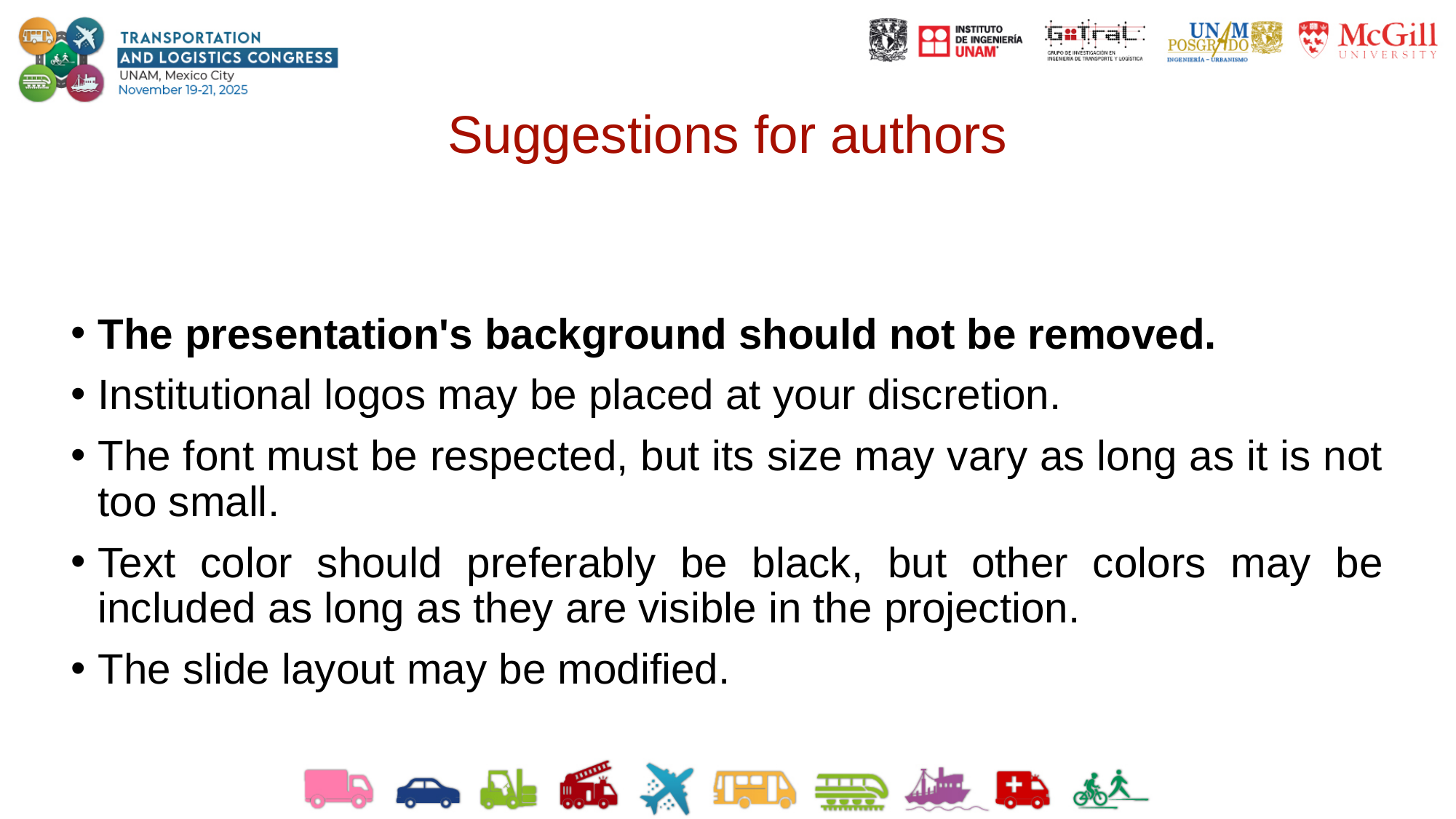

# Suggestions for authors

The presentation's background should not be removed.
Institutional logos may be placed at your discretion.
The font must be respected, but its size may vary as long as it is not too small.
Text color should preferably be black, but other colors may be included as long as they are visible in the projection.
The slide layout may be modified.